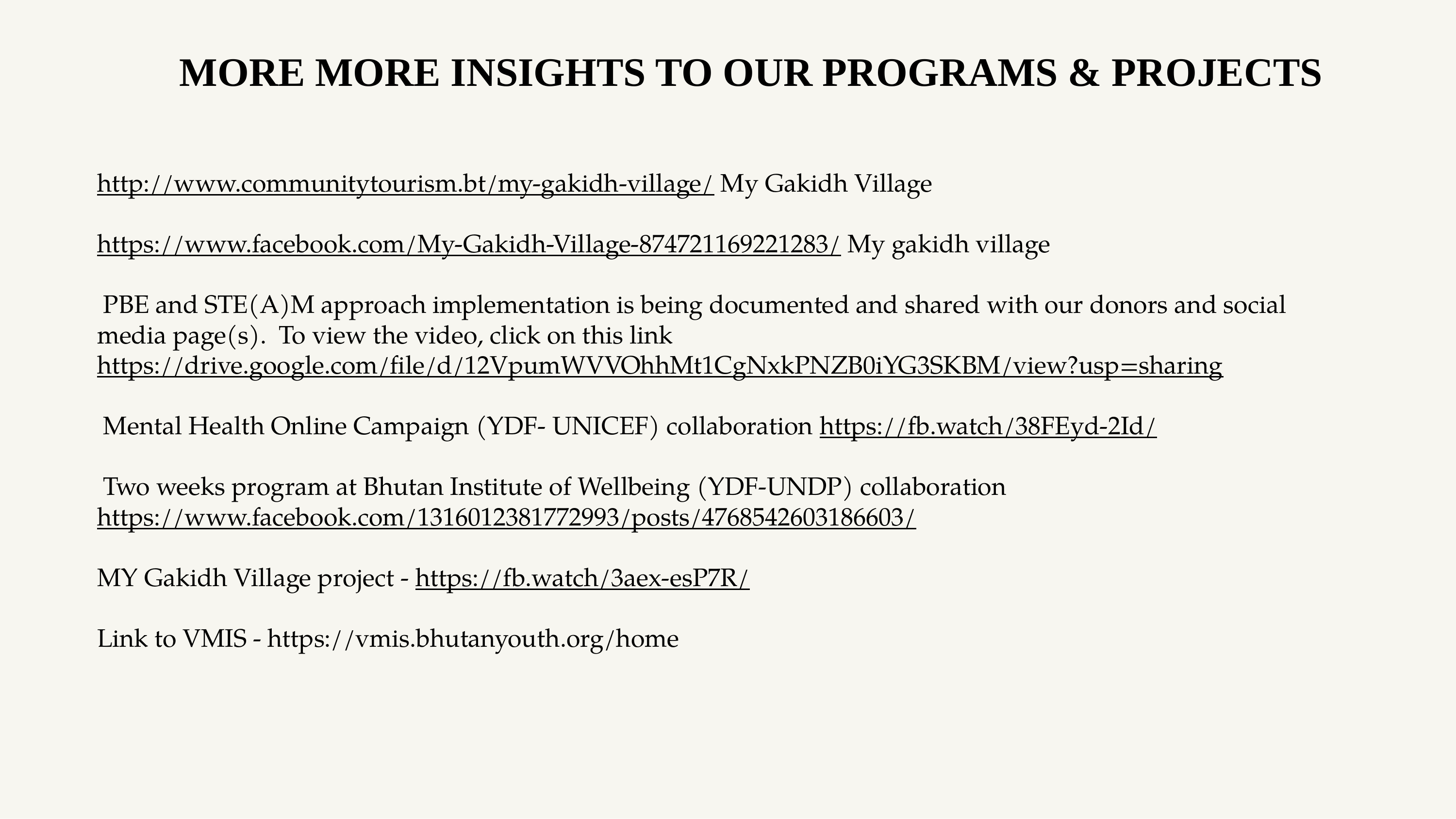

# MORE MORE INSIGHTS TO OUR PROGRAMS & PROJECTS
http://www.communitytourism.bt/my-gakidh-village/ My Gakidh Village

https://www.facebook.com/My-Gakidh-Village-874721169221283/ My gakidh village

 PBE and STE(A)M approach implementation is being documented and shared with our donors and social media page(s).  To view the video, click on this link
https://drive.google.com/file/d/12VpumWVVOhhMt1CgNxkPNZB0iYG3SKBM/view?usp=sharing

 Mental Health Online Campaign (YDF- UNICEF) collaboration https://fb.watch/38FEyd-2Id/
 Two weeks program at Bhutan Institute of Wellbeing (YDF-UNDP) collaboration https://www.facebook.com/1316012381772993/posts/4768542603186603/

MY Gakidh Village project - https://fb.watch/3aex-esP7R/

Link to VMIS - https://vmis.bhutanyouth.org/home